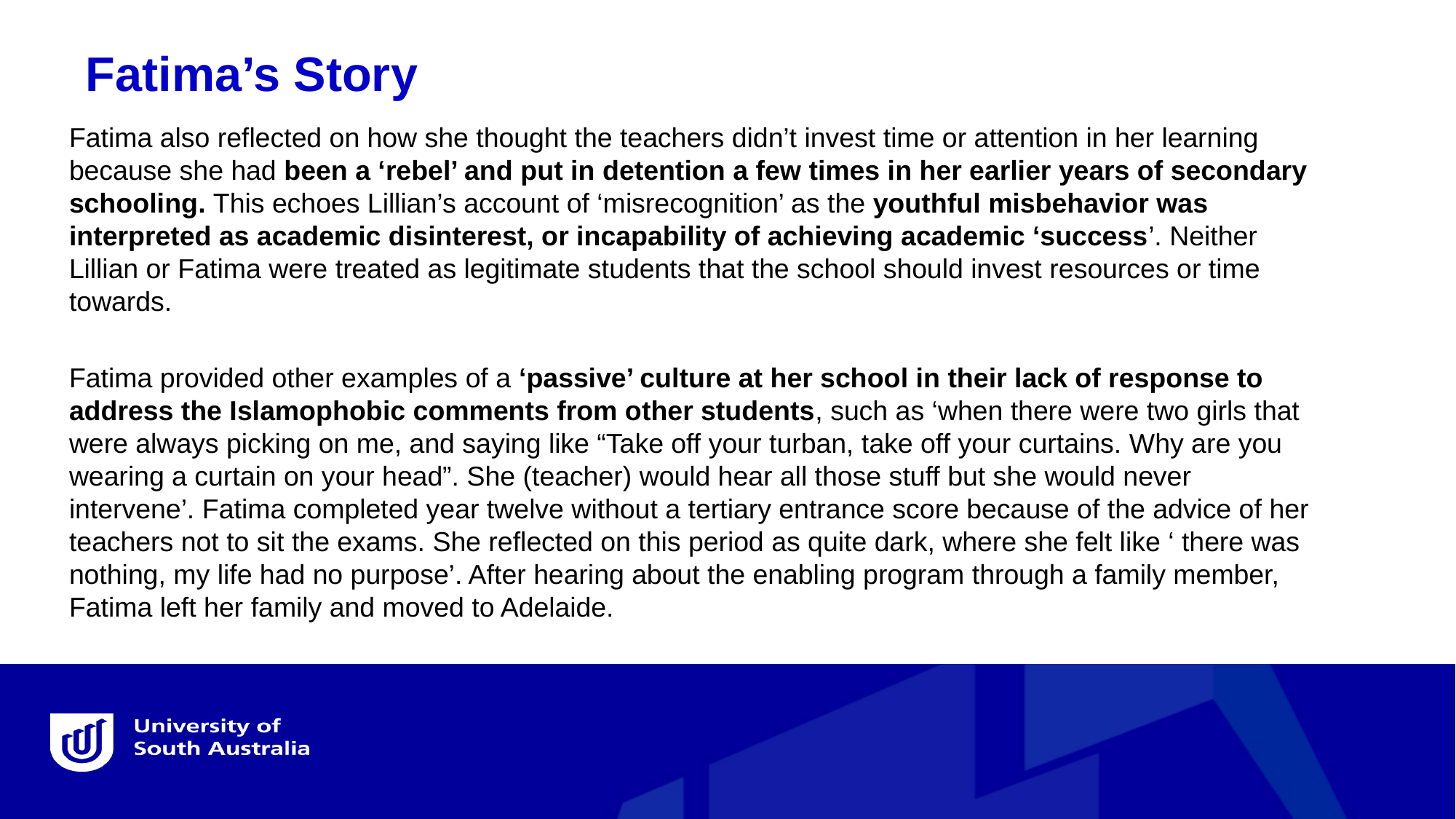

Fatima’s Story
Fatima also reflected on how she thought the teachers didn’t invest time or attention in her learning because she had been a ‘rebel’ and put in detention a few times in her earlier years of secondary schooling. This echoes Lillian’s account of ‘misrecognition’ as the youthful misbehavior was interpreted as academic disinterest, or incapability of achieving academic ‘success’. Neither Lillian or Fatima were treated as legitimate students that the school should invest resources or time towards.

Fatima provided other examples of a ‘passive’ culture at her school in their lack of response to address the Islamophobic comments from other students, such as ‘when there were two girls that were always picking on me, and saying like “Take off your turban, take off your curtains. Why are you wearing a curtain on your head”. She (teacher) would hear all those stuff but she would never intervene’. Fatima completed year twelve without a tertiary entrance score because of the advice of her teachers not to sit the exams. She reflected on this period as quite dark, where she felt like ‘ there was nothing, my life had no purpose’. After hearing about the enabling program through a family member, Fatima left her family and moved to Adelaide.